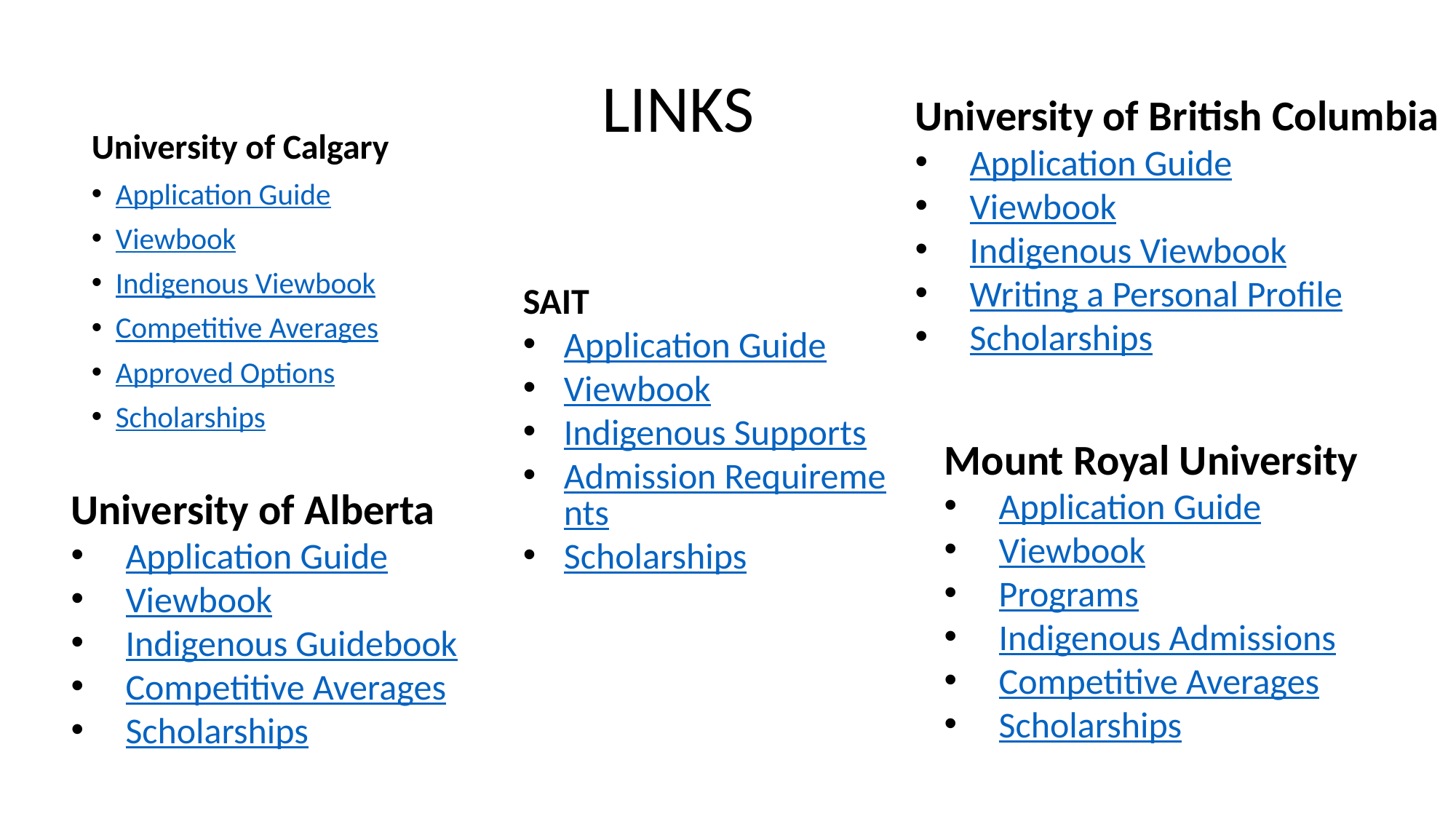

# LINKS
University of British Columbia
Application Guide
Viewbook
Indigenous Viewbook
Writing a Personal Profile
Scholarships
University of Calgary
Application Guide
Viewbook
Indigenous Viewbook
Competitive Averages
Approved Options
Scholarships

SAIT
Application Guide
Viewbook
Indigenous Supports
Admission Requirements
Scholarships
Mount Royal University
Application Guide
Viewbook
Programs
Indigenous Admissions
Competitive Averages
Scholarships
University of Alberta
Application Guide
Viewbook
Indigenous Guidebook
Competitive Averages
Scholarships